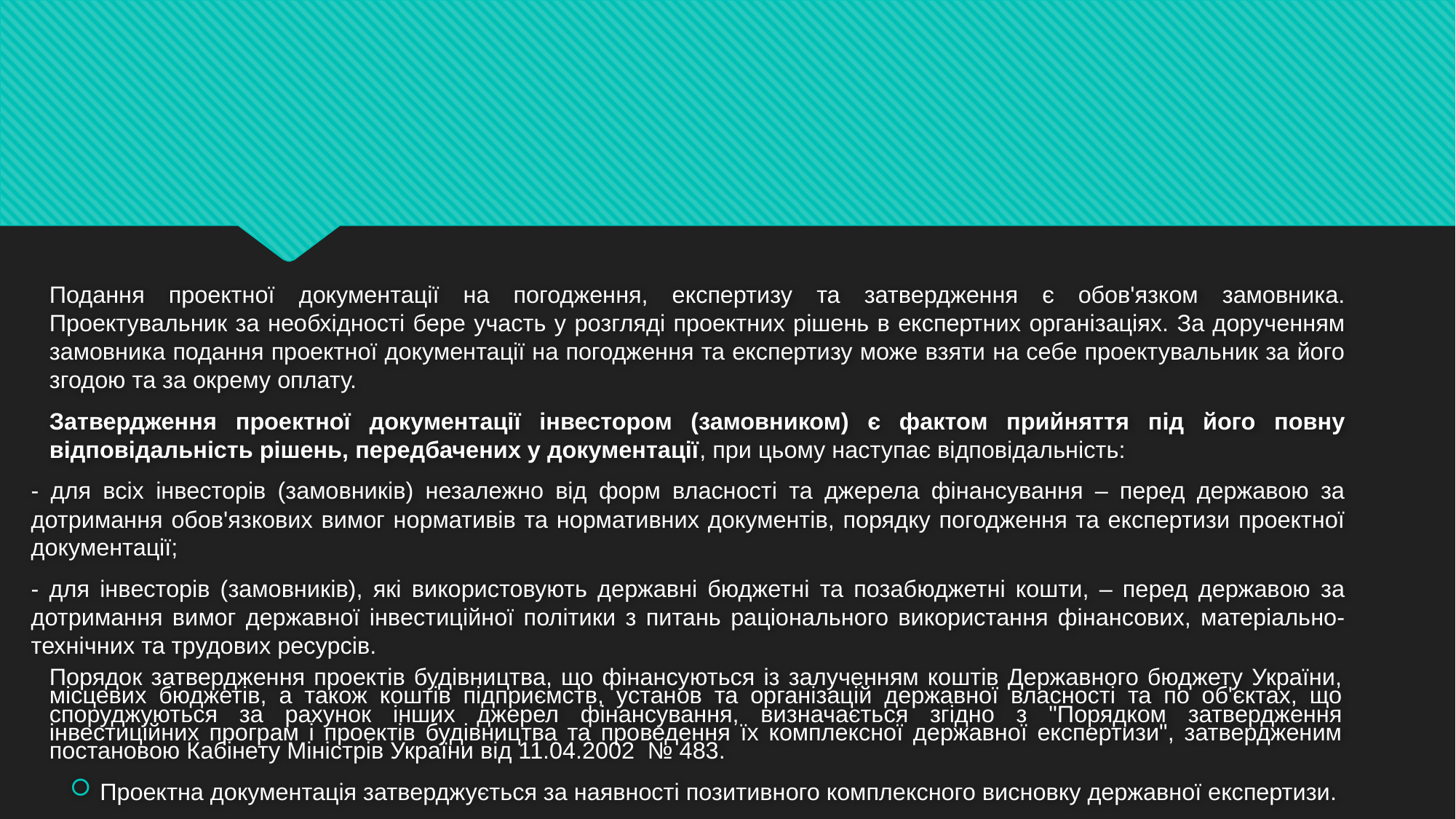

#
Подання проектної документації на погодження, експертизу та затвердження є обов'язком замовника. Проектувальник за необхідності бере участь у розгляді проектних рішень в експертних організаціях. За дорученням замовника подання проектної документації на погодження та експертизу може взяти на себе проектувальник за його згодою та за окрему оплату.
Затвердження проектної документації інвестором (замовником) є фактом прийняття під його повну відповідальність рішень, передбачених у документації, при цьому наступає відповідальність:
- для всіх інвесторів (замовників) незалежно від форм власності та джерела фінансування – перед державою за дотримання обов'язкових вимог нормативів та нормативних документів, порядку погодження та експертизи проектної документації;
- для інвесторів (замовників), які використовують державні бюджетні та позабюджетні кошти, – перед державою за дотримання вимог державної інвестиційної політики з питань раціонального використання фінансових, матеріально-технічних та трудових ресурсів.
Порядок затвердження проектів будівництва, що фінансуються із залученням коштів Державного бюджету України, місцевих бюджетів, а також коштів підприємств, установ та організацій державної власності та по об'єктах, що споруджуються за рахунок інших джерел фінансування, визначається згідно з "Порядком затвердження інвестиційних програм і проектів будівництва та проведення їх комплексної державної експертизи", затвердженим постановою Кабінету Міністрів України від 11.04.2002  № 483.
Проектна документація затверджується за наявності позитивного комплексного висновку державної експертизи.